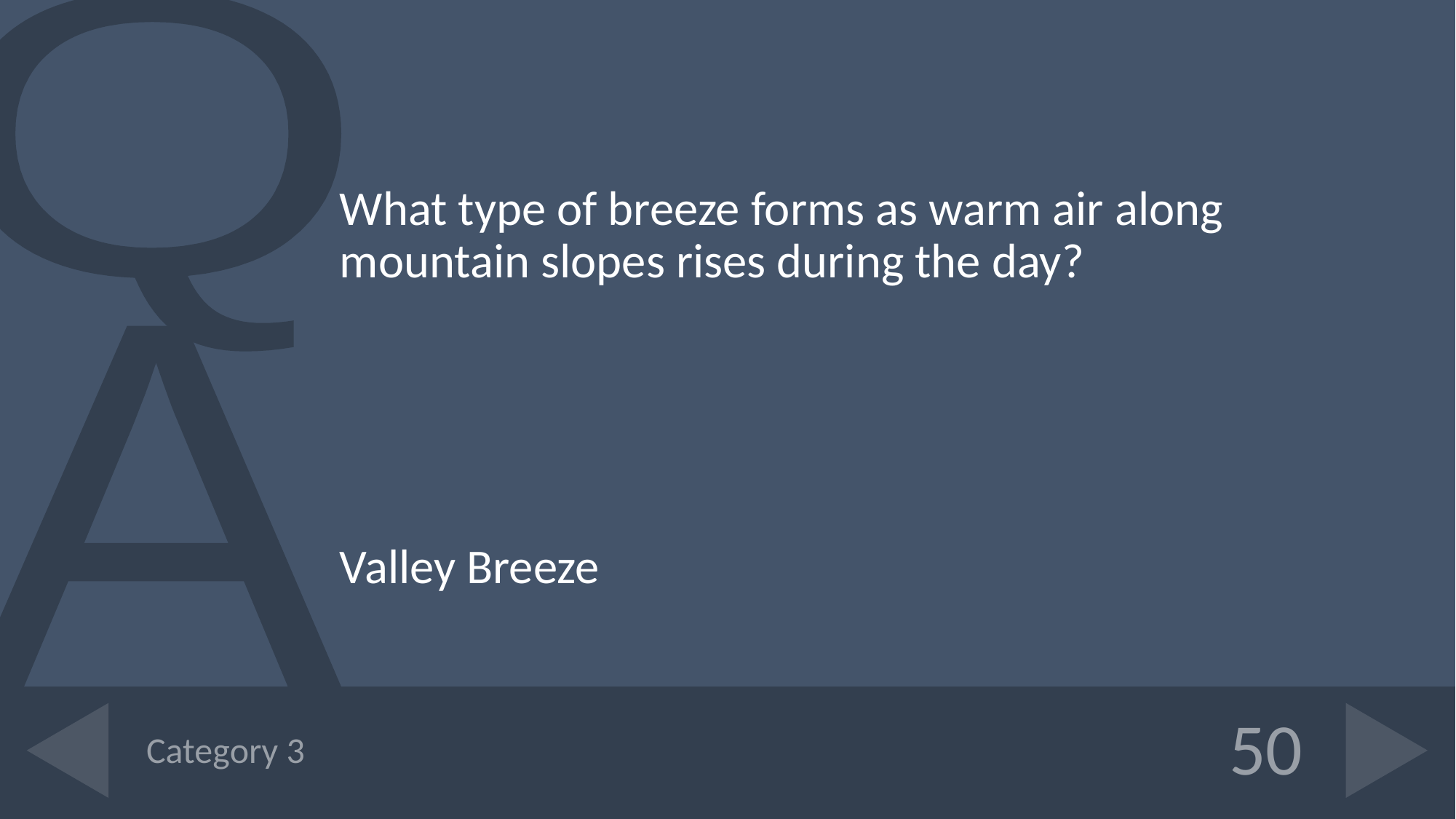

What type of breeze forms as warm air along mountain slopes rises during the day?
Valley Breeze
# Category 3
50